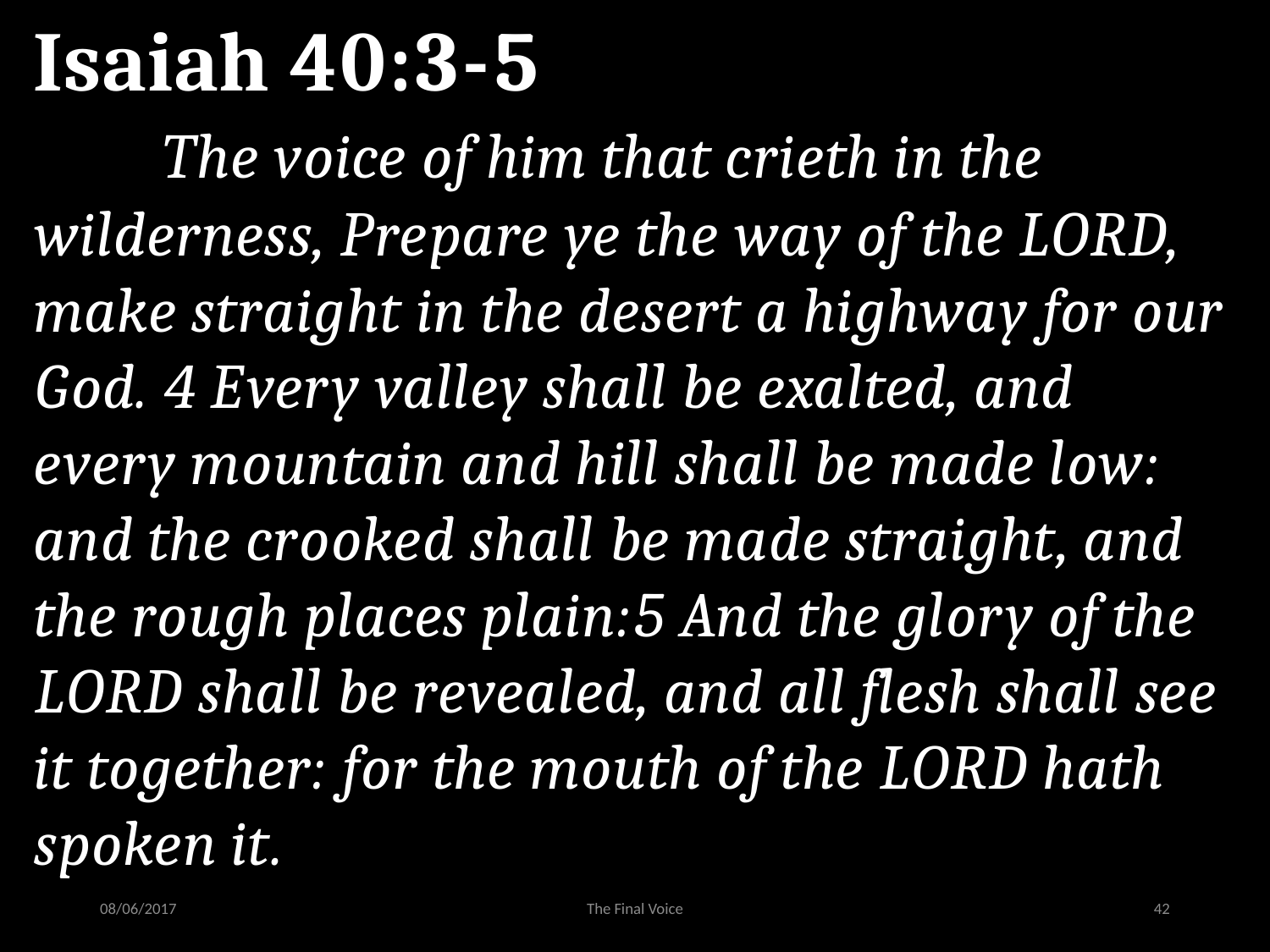

Isaiah 40:3-5
	The voice of him that crieth in the wilderness, Prepare ye the way of the LORD, make straight in the desert a highway for our God. 4 Every valley shall be exalted, and every mountain and hill shall be made low: and the crooked shall be made straight, and the rough places plain:5 And the glory of the LORD shall be revealed, and all flesh shall see it together: for the mouth of the LORD hath spoken it.
08/06/2017
The Final Voice
42